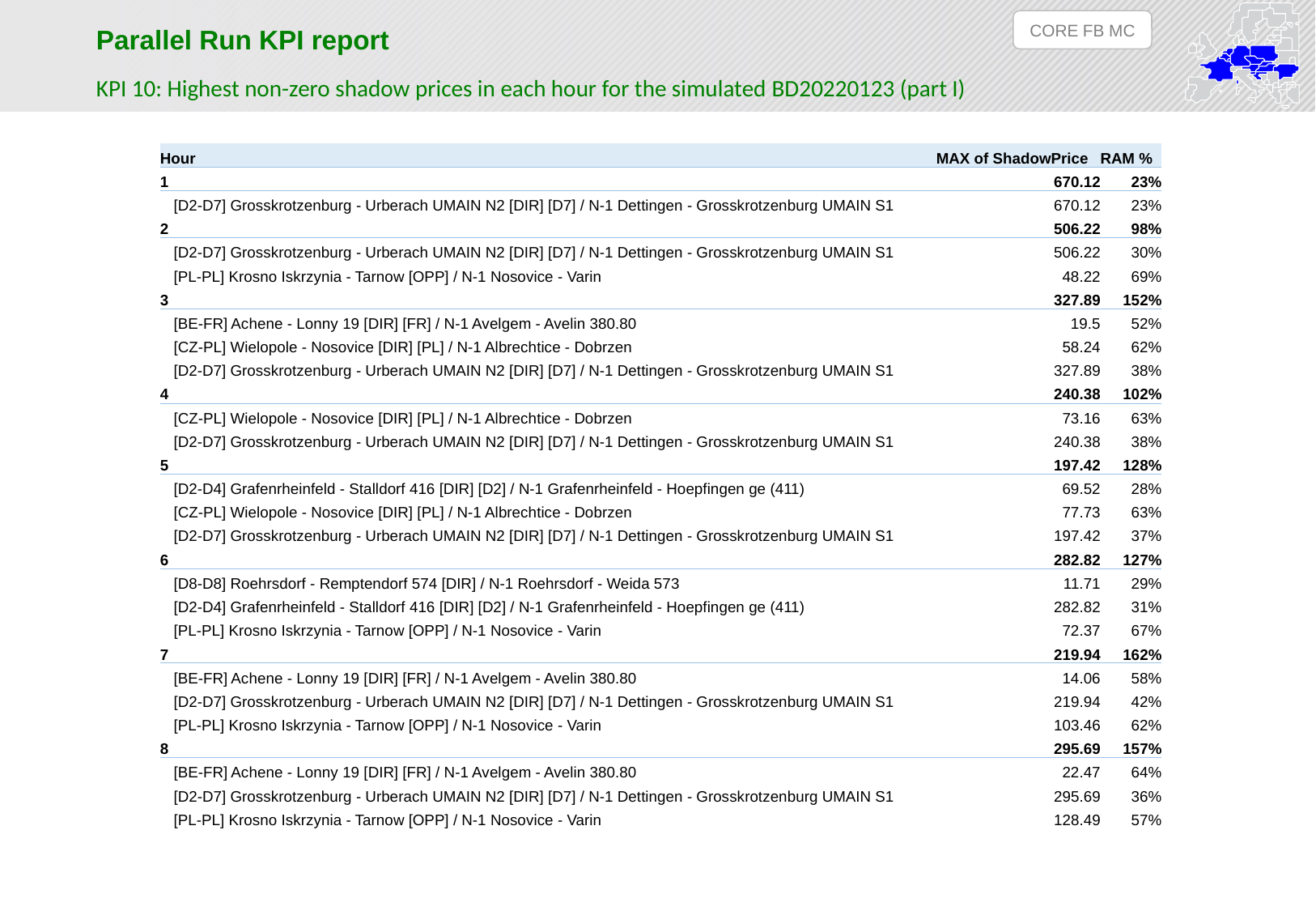

CORE FB MC
Parallel Run KPI report
KPI 10: Highest non-zero shadow prices in each hour for the simulated BD20220123 (part I)
| Hour | MAX of ShadowPrice | RAM % |
| --- | --- | --- |
| 1 | 670.12 | 23% |
| [D2-D7] Grosskrotzenburg - Urberach UMAIN N2 [DIR] [D7] / N-1 Dettingen - Grosskrotzenburg UMAIN S1 | 670.12 | 23% |
| 2 | 506.22 | 98% |
| [D2-D7] Grosskrotzenburg - Urberach UMAIN N2 [DIR] [D7] / N-1 Dettingen - Grosskrotzenburg UMAIN S1 | 506.22 | 30% |
| [PL-PL] Krosno Iskrzynia - Tarnow [OPP] / N-1 Nosovice - Varin | 48.22 | 69% |
| 3 | 327.89 | 152% |
| [BE-FR] Achene - Lonny 19 [DIR] [FR] / N-1 Avelgem - Avelin 380.80 | 19.5 | 52% |
| [CZ-PL] Wielopole - Nosovice [DIR] [PL] / N-1 Albrechtice - Dobrzen | 58.24 | 62% |
| [D2-D7] Grosskrotzenburg - Urberach UMAIN N2 [DIR] [D7] / N-1 Dettingen - Grosskrotzenburg UMAIN S1 | 327.89 | 38% |
| 4 | 240.38 | 102% |
| [CZ-PL] Wielopole - Nosovice [DIR] [PL] / N-1 Albrechtice - Dobrzen | 73.16 | 63% |
| [D2-D7] Grosskrotzenburg - Urberach UMAIN N2 [DIR] [D7] / N-1 Dettingen - Grosskrotzenburg UMAIN S1 | 240.38 | 38% |
| 5 | 197.42 | 128% |
| [D2-D4] Grafenrheinfeld - Stalldorf 416 [DIR] [D2] / N-1 Grafenrheinfeld - Hoepfingen ge (411) | 69.52 | 28% |
| [CZ-PL] Wielopole - Nosovice [DIR] [PL] / N-1 Albrechtice - Dobrzen | 77.73 | 63% |
| [D2-D7] Grosskrotzenburg - Urberach UMAIN N2 [DIR] [D7] / N-1 Dettingen - Grosskrotzenburg UMAIN S1 | 197.42 | 37% |
| 6 | 282.82 | 127% |
| [D8-D8] Roehrsdorf - Remptendorf 574 [DIR] / N-1 Roehrsdorf - Weida 573 | 11.71 | 29% |
| [D2-D4] Grafenrheinfeld - Stalldorf 416 [DIR] [D2] / N-1 Grafenrheinfeld - Hoepfingen ge (411) | 282.82 | 31% |
| [PL-PL] Krosno Iskrzynia - Tarnow [OPP] / N-1 Nosovice - Varin | 72.37 | 67% |
| 7 | 219.94 | 162% |
| [BE-FR] Achene - Lonny 19 [DIR] [FR] / N-1 Avelgem - Avelin 380.80 | 14.06 | 58% |
| [D2-D7] Grosskrotzenburg - Urberach UMAIN N2 [DIR] [D7] / N-1 Dettingen - Grosskrotzenburg UMAIN S1 | 219.94 | 42% |
| [PL-PL] Krosno Iskrzynia - Tarnow [OPP] / N-1 Nosovice - Varin | 103.46 | 62% |
| 8 | 295.69 | 157% |
| [BE-FR] Achene - Lonny 19 [DIR] [FR] / N-1 Avelgem - Avelin 380.80 | 22.47 | 64% |
| [D2-D7] Grosskrotzenburg - Urberach UMAIN N2 [DIR] [D7] / N-1 Dettingen - Grosskrotzenburg UMAIN S1 | 295.69 | 36% |
| [PL-PL] Krosno Iskrzynia - Tarnow [OPP] / N-1 Nosovice - Varin | 128.49 | 57% |